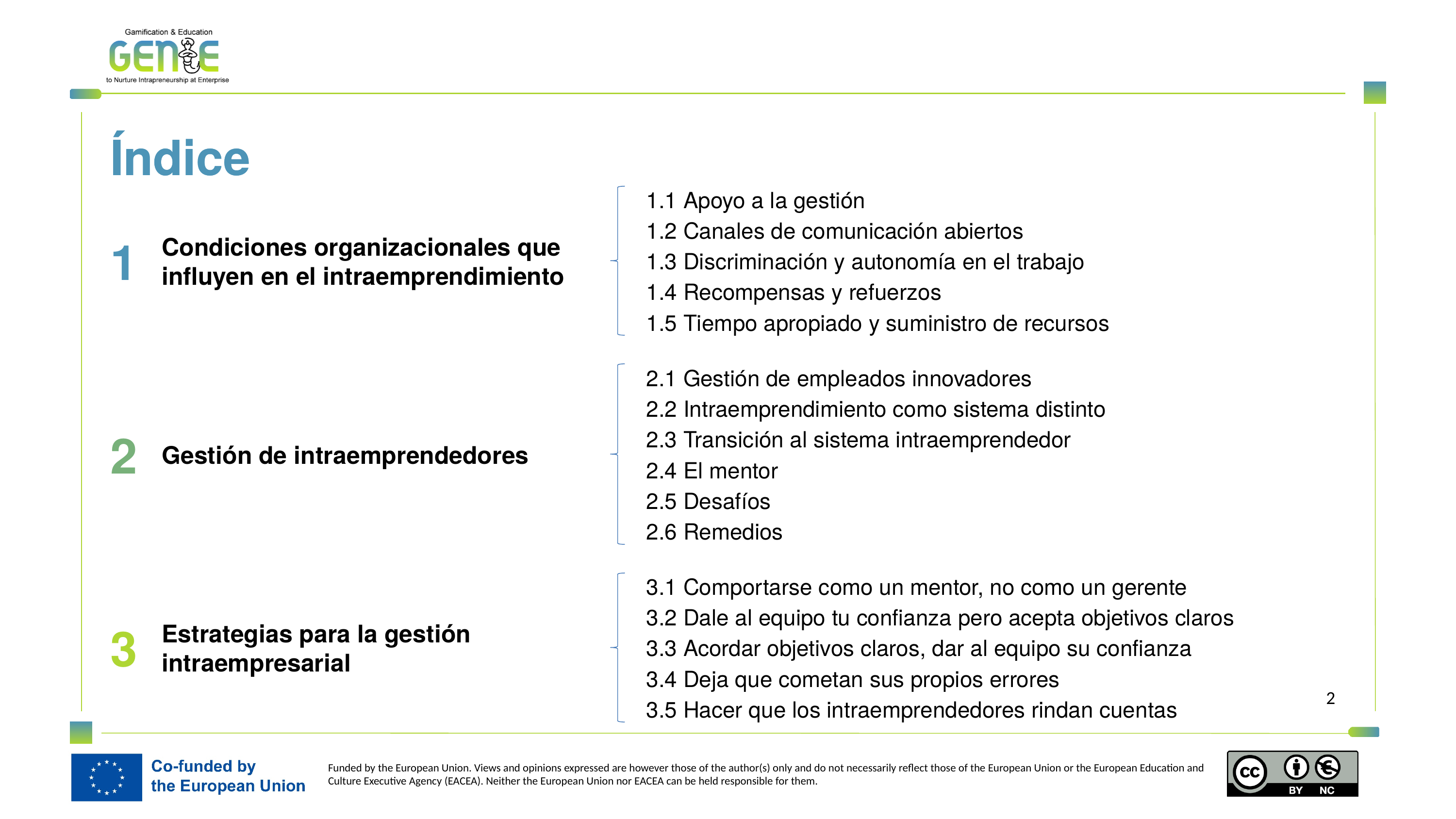

Índice
Índice
1
Condiciones organizacionales que influyen en el intraemprendimiento

1.1 Apoyo a la gestión
1.2 Canales de comunicación abiertos
1.3 Discriminación y autonomía en el trabajo
1.4 Recompensas y refuerzos
1.5 Tiempo apropiado y suministro de recursos
2
Gestión de intraemprendedores

2.1 Gestión de empleados innovadores
2.2 Intraemprendimiento como sistema distinto
2.3 Transición al sistema intraemprendedor
2.4 El mentor
2.5 Desafíos
2.6 Remedios
3
Estrategias para la gestión intraempresarial

3.1 Comportarse como un mentor, no como un gerente
3.2 Dale al equipo tu confianza pero acepta objetivos claros
3.3 Acordar objetivos claros, dar al equipo su confianza
3.4 Deja que cometan sus propios errores
3.5 Hacer que los intraemprendedores rindan cuentas